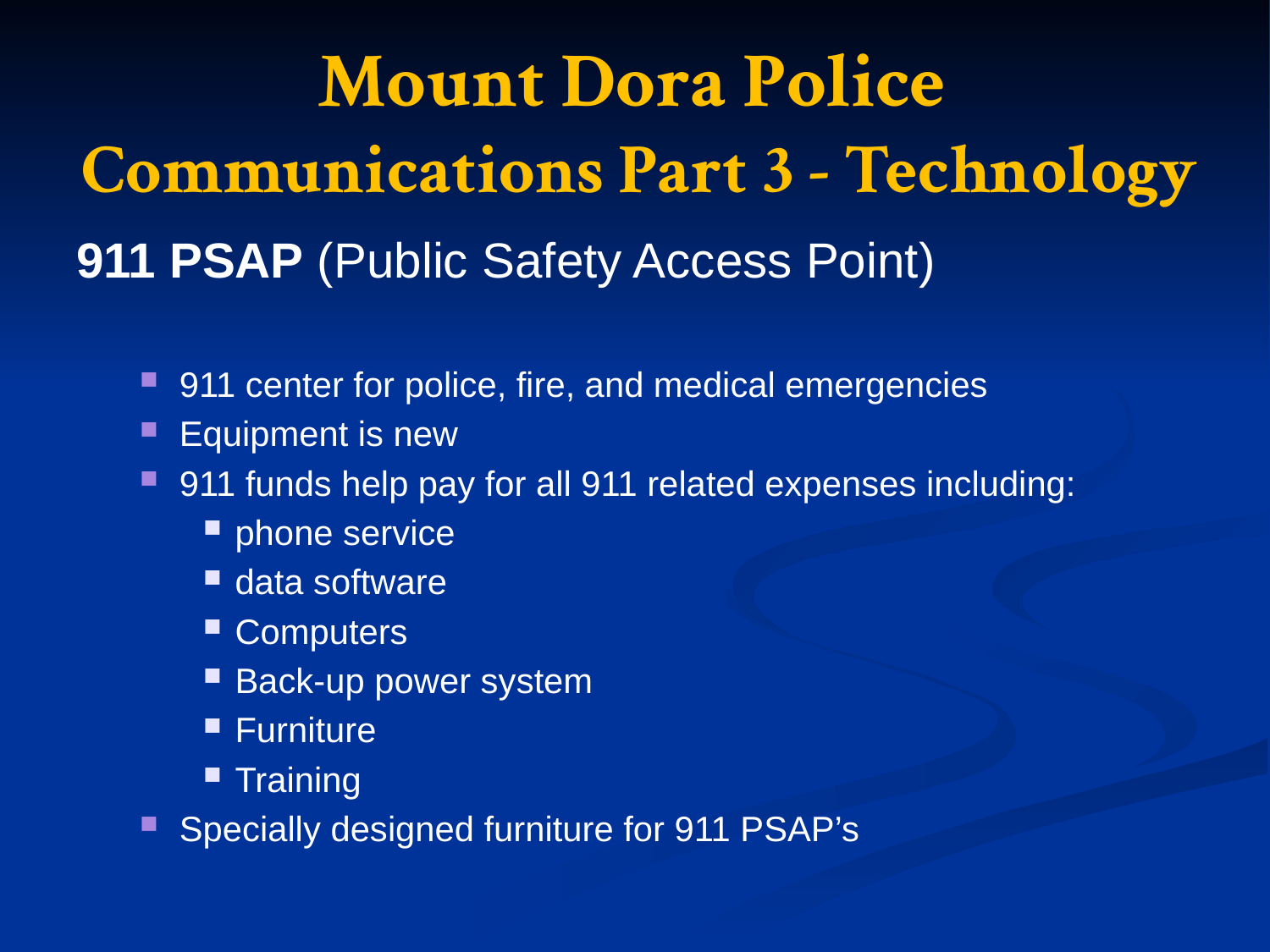

# Mount Dora Police Communications Part 3 - Technology
911 PSAP (Public Safety Access Point)

911 center for police, fire, and medical emergencies
Equipment is new
911 funds help pay for all 911 related expenses including:
phone service
data software
Computers
Back-up power system
Furniture
Training
Specially designed furniture for 911 PSAP’s